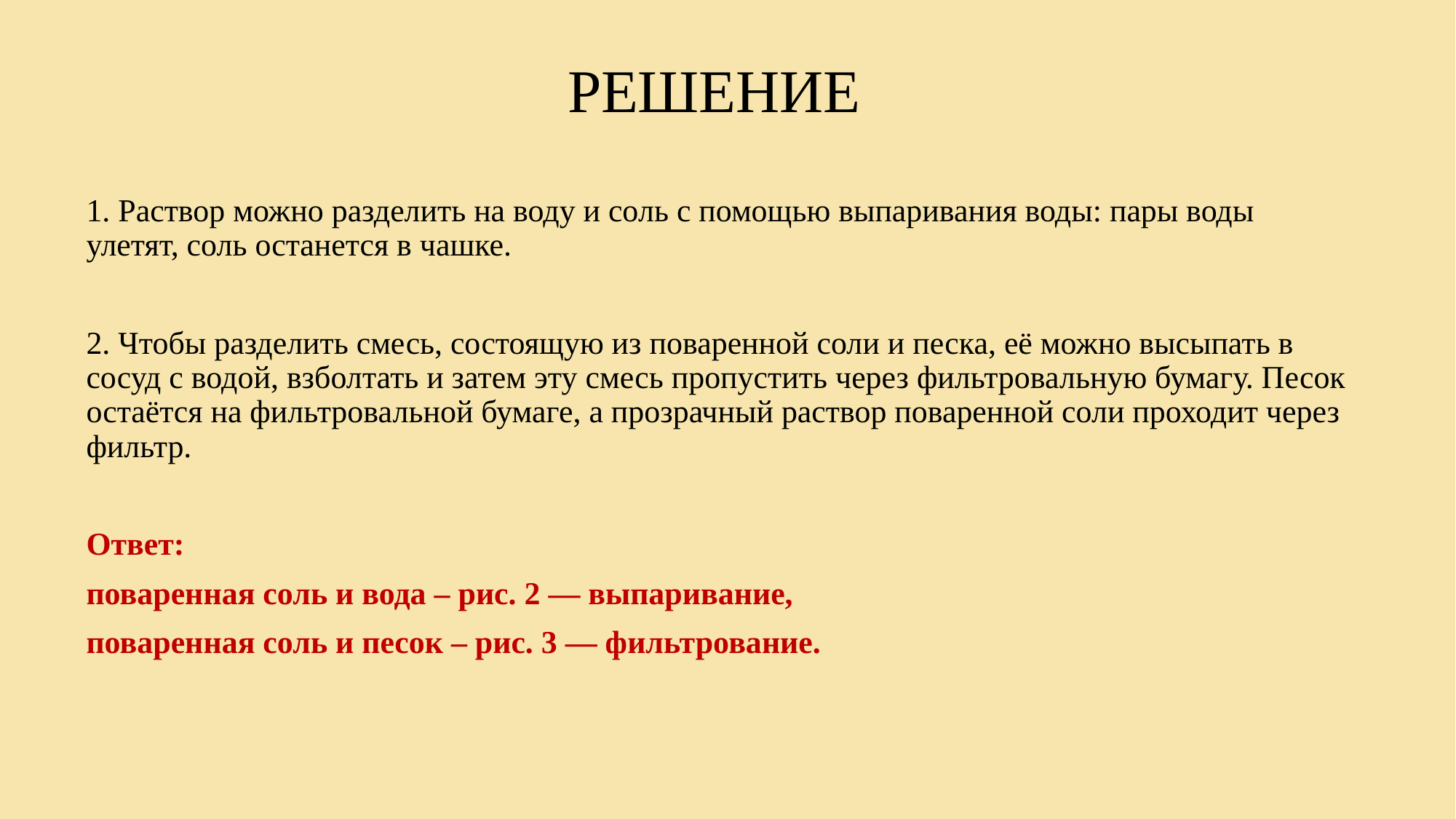

# Решение
1. Раствор можно разделить на воду и соль с помощью выпаривания воды: пары воды улетят, соль останется в чашке.

2. Чтобы разделить смесь, состоящую из поваренной соли и песка, её можно высыпать в сосуд с водой, взболтать и затем эту смесь пропустить через фильтровальную бумагу. Песок остаётся на фильтровальной бумаге, а прозрачный раствор поваренной соли проходит через фильтр.

Ответ:
поваренная соль и вода – рис. 2 — выпаривание,
поваренная соль и песок – рис. 3 — фильтрование.